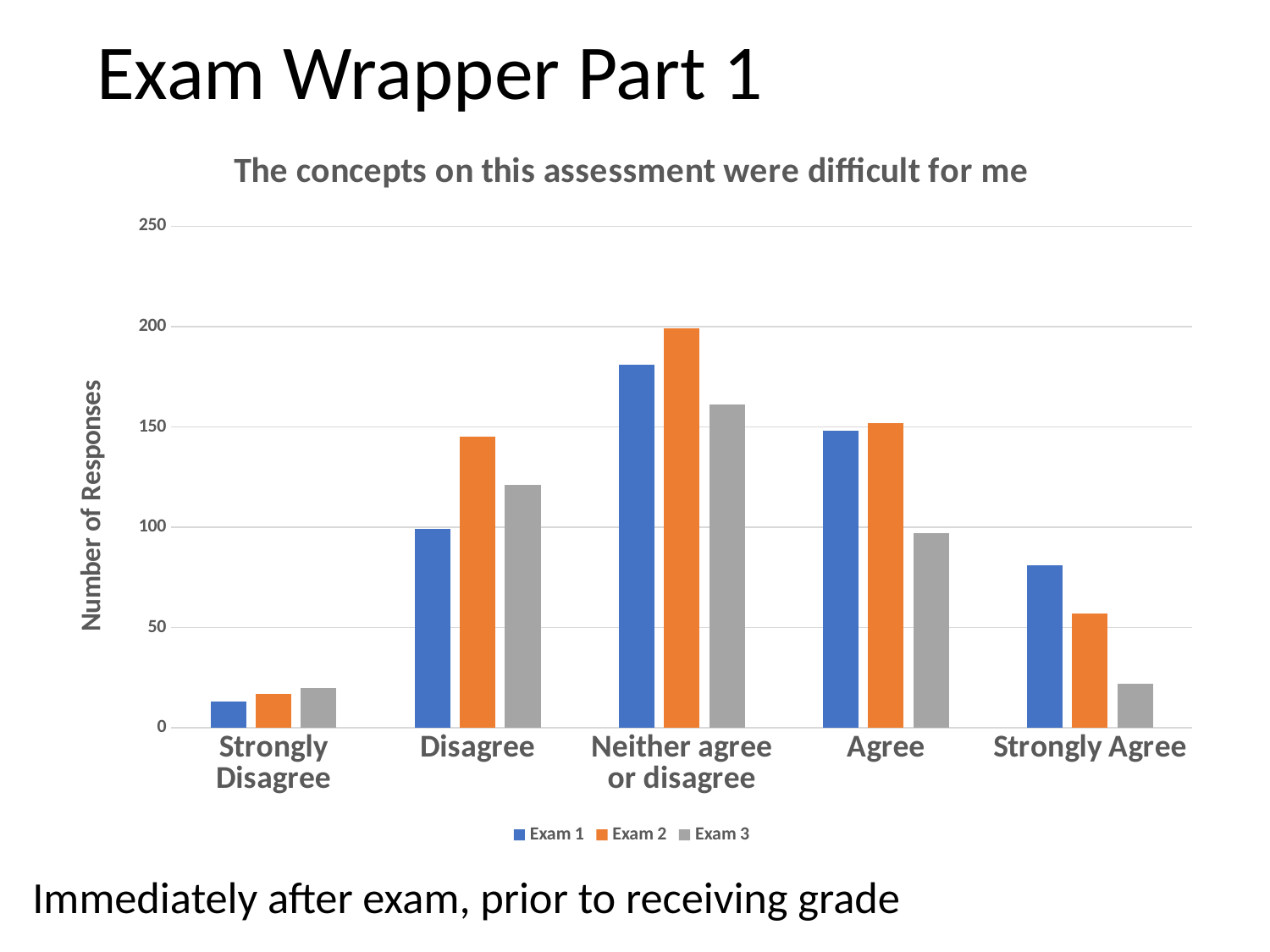

# Exam Wrapper Part 1

### Chart: The concepts on this assessment were difficult for me

| Category | Exam 1 | Exam 2 | Exam 3 |
|---|---|---|---|
| Strongly Disagree | 13.0 | 17.0 | 20.0 |
| Disagree | 99.0 | 145.0 | 121.0 |
| Neither agree or disagree | 181.0 | 199.0 | 161.0 |
| Agree | 148.0 | 152.0 | 97.0 |
| Strongly Agree | 81.0 | 57.0 | 22.0 |
Immediately after exam, prior to receiving grade